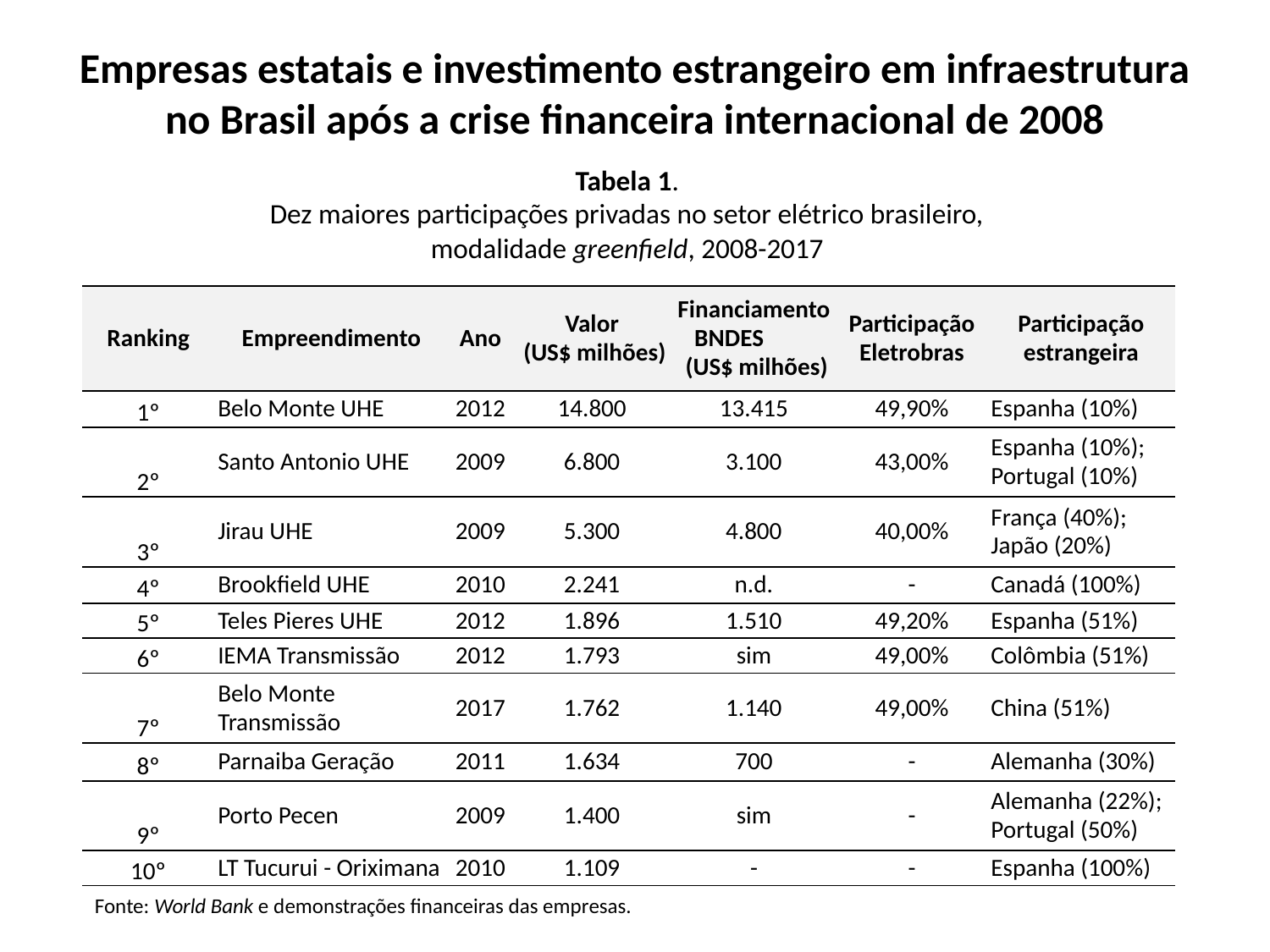

# Empresas estatais e investimento estrangeiro em infraestrutura no Brasil após a crise financeira internacional de 2008
Tabela 1.
 Dez maiores participações privadas no setor elétrico brasileiro,
modalidade greenfield, 2008-2017
| Ranking | Empreendimento | Ano | Valor (US$ milhões) | Financiamento BNDES (US$ milhões) | Participação Eletrobras | Participação estrangeira |
| --- | --- | --- | --- | --- | --- | --- |
| 1º | Belo Monte UHE | 2012 | 14.800 | 13.415 | 49,90% | Espanha (10%) |
| 2º | Santo Antonio UHE | 2009 | 6.800 | 3.100 | 43,00% | Espanha (10%); Portugal (10%) |
| 3º | Jirau UHE | 2009 | 5.300 | 4.800 | 40,00% | França (40%); Japão (20%) |
| 4º | Brookfield UHE | 2010 | 2.241 | n.d. | - | Canadá (100%) |
| 5º | Teles Pieres UHE | 2012 | 1.896 | 1.510 | 49,20% | Espanha (51%) |
| 6º | IEMA Transmissão | 2012 | 1.793 | sim | 49,00% | Colômbia (51%) |
| 7º | Belo Monte Transmissão | 2017 | 1.762 | 1.140 | 49,00% | China (51%) |
| 8º | Parnaiba Geração | 2011 | 1.634 | 700 | - | Alemanha (30%) |
| 9º | Porto Pecen | 2009 | 1.400 | sim | - | Alemanha (22%); Portugal (50%) |
| 10º | LT Tucurui - Oriximana | 2010 | 1.109 | - | - | Espanha (100%) |
Fonte: World Bank e demonstrações financeiras das empresas.